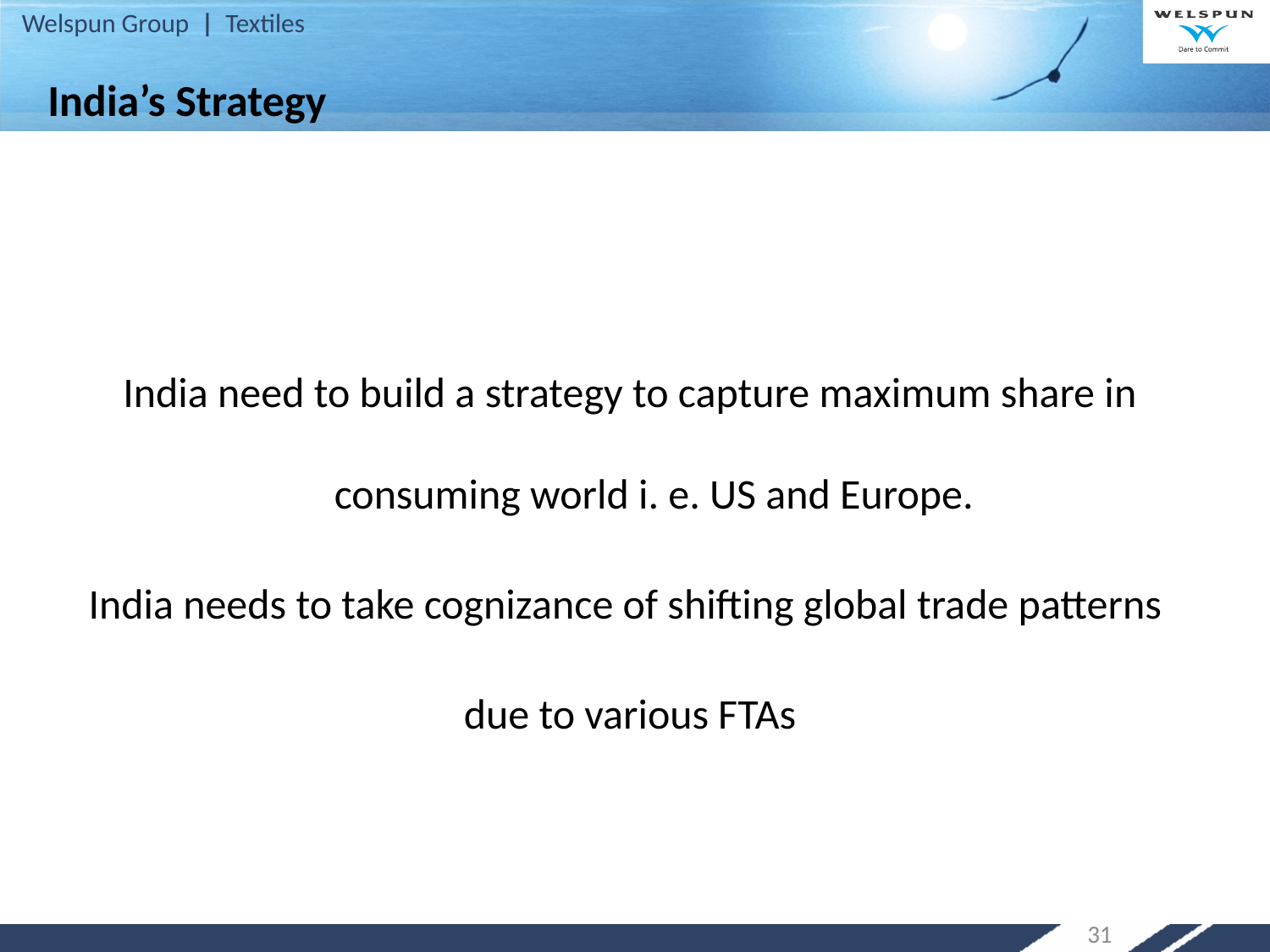

# India’s Strategy
India need to build a strategy to capture maximum share in consuming world i. e. US and Europe.
India needs to take cognizance of shifting global trade patterns
due to various FTAs
31